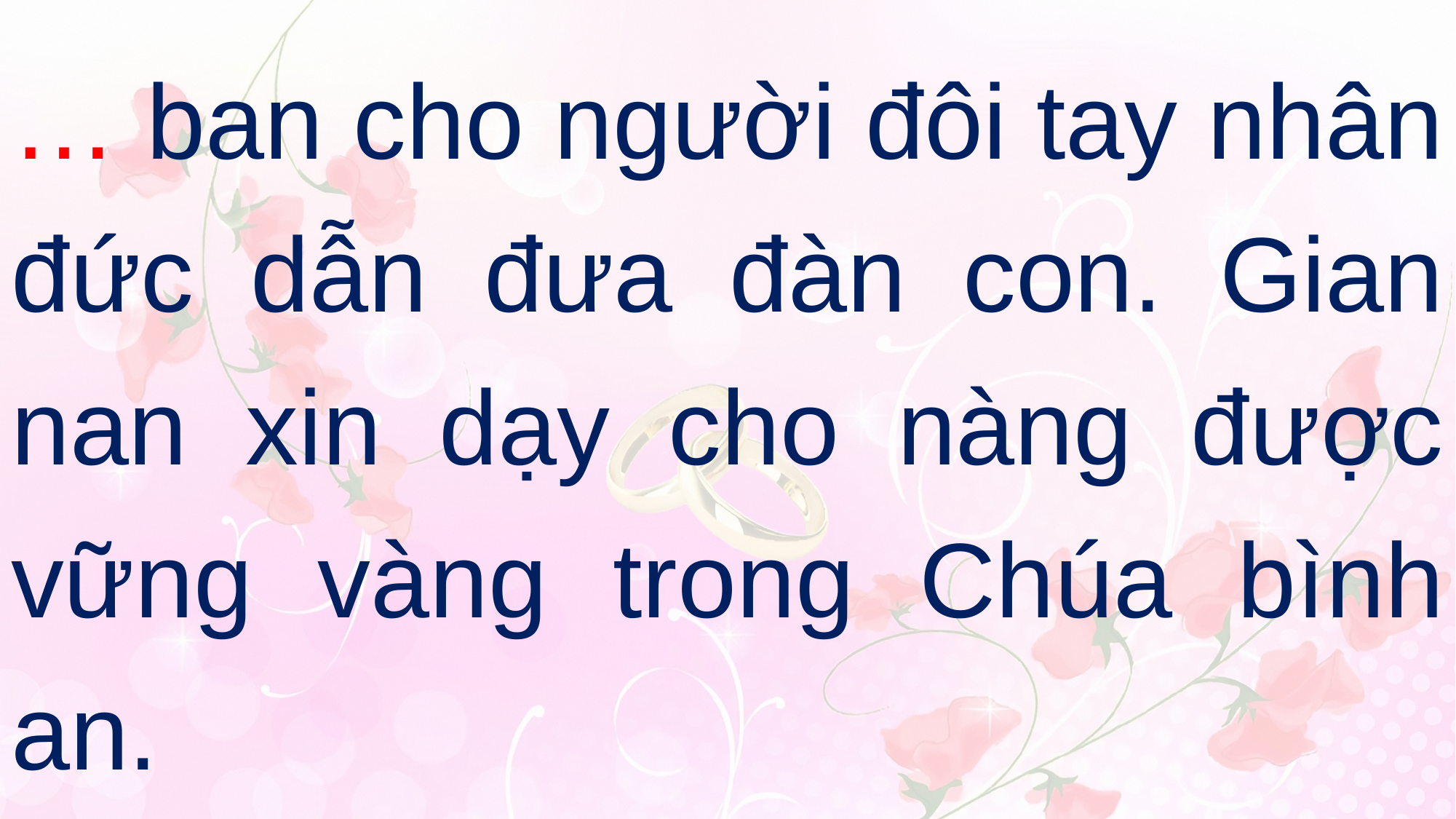

# … ban cho người đôi tay nhân đức dẫn đưa đàn con. Gian nan xin dạy cho nàng được vững vàng trong Chúa bình an.